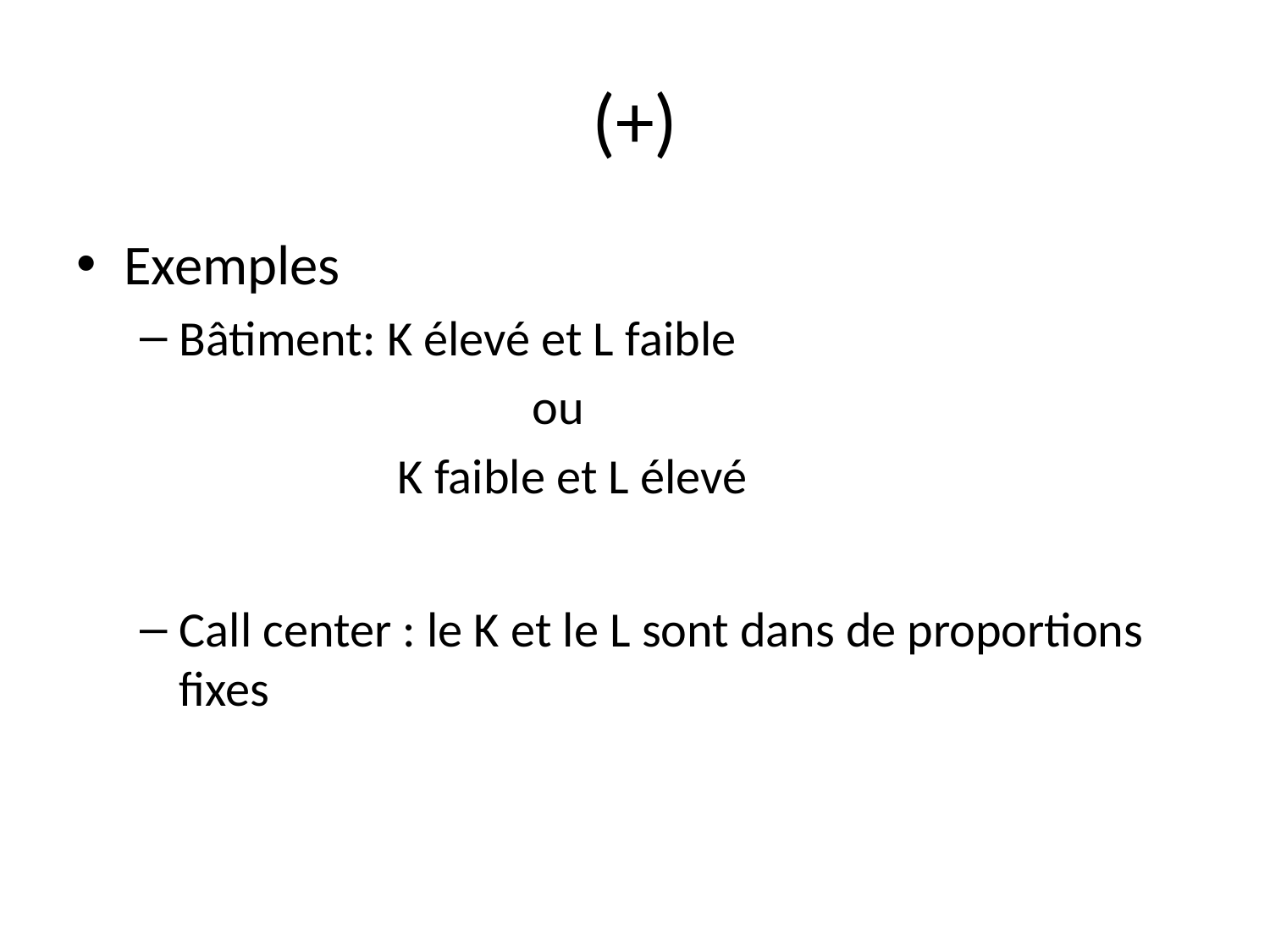

# (+)
Exemples
Bâtiment: K élevé et L faible
                                   ou
                       K faible et L élevé

Call center : le K et le L sont dans de proportions fixes